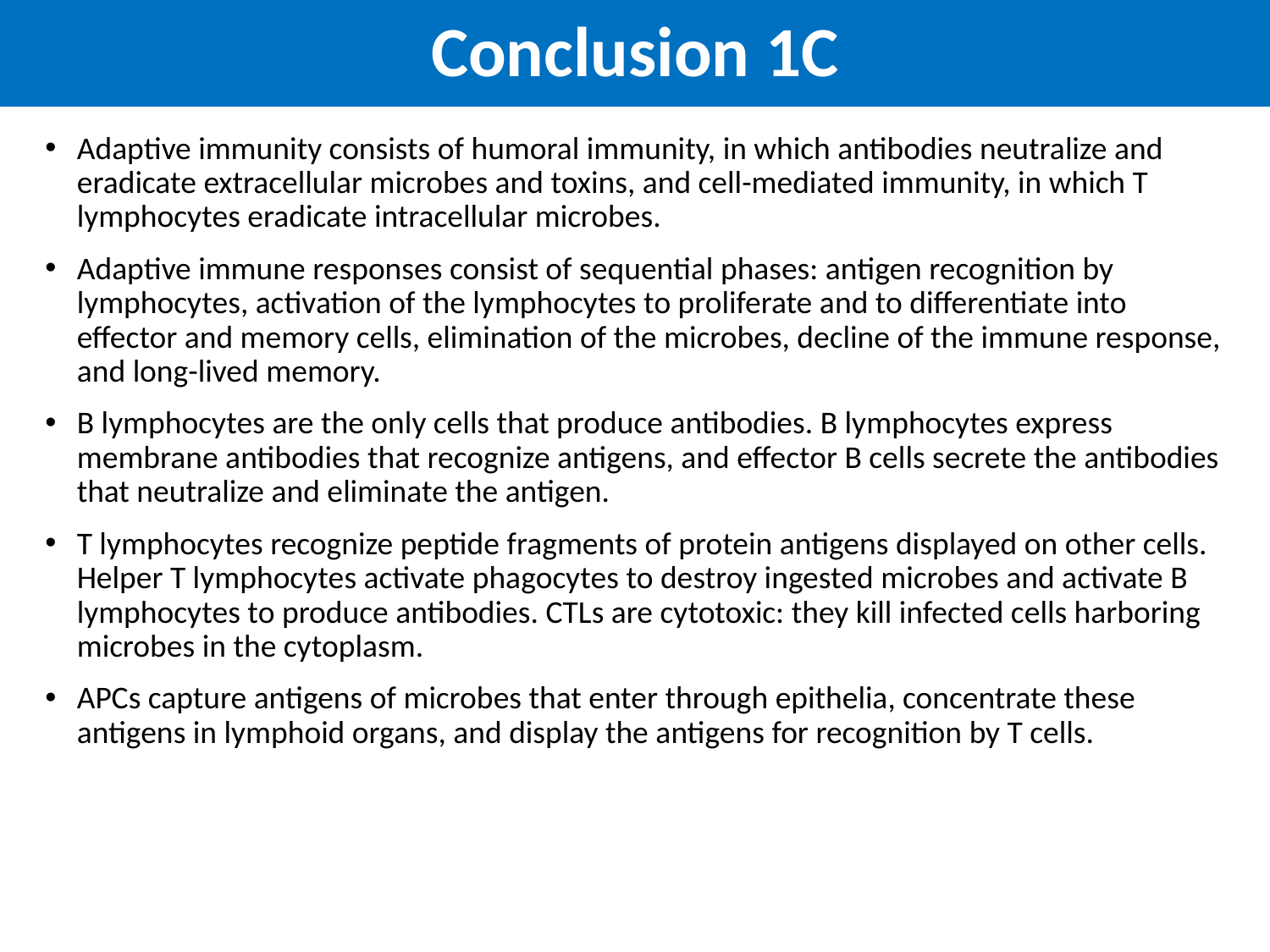

# Conclusion 1C
Adaptive immunity consists of humoral immunity, in which antibodies neutralize and eradicate extracellular microbes and toxins, and cell-mediated immunity, in which T lymphocytes eradicate intracellular microbes.
Adaptive immune responses consist of sequential phases: antigen recognition by lymphocytes, activation of the lymphocytes to proliferate and to differentiate into effector and memory cells, elimination of the microbes, decline of the immune response, and long-lived memory.
B lymphocytes are the only cells that produce antibodies. B lymphocytes express membrane antibodies that recognize antigens, and effector B cells secrete the antibodies that neutralize and eliminate the antigen.
T lymphocytes recognize peptide fragments of protein antigens displayed on other cells. Helper T lymphocytes activate phagocytes to destroy ingested microbes and activate B lymphocytes to produce antibodies. CTLs are cytotoxic: they kill infected cells harboring microbes in the cytoplasm.
APCs capture antigens of microbes that enter through epithelia, concentrate these antigens in lymphoid organs, and display the antigens for recognition by T cells.